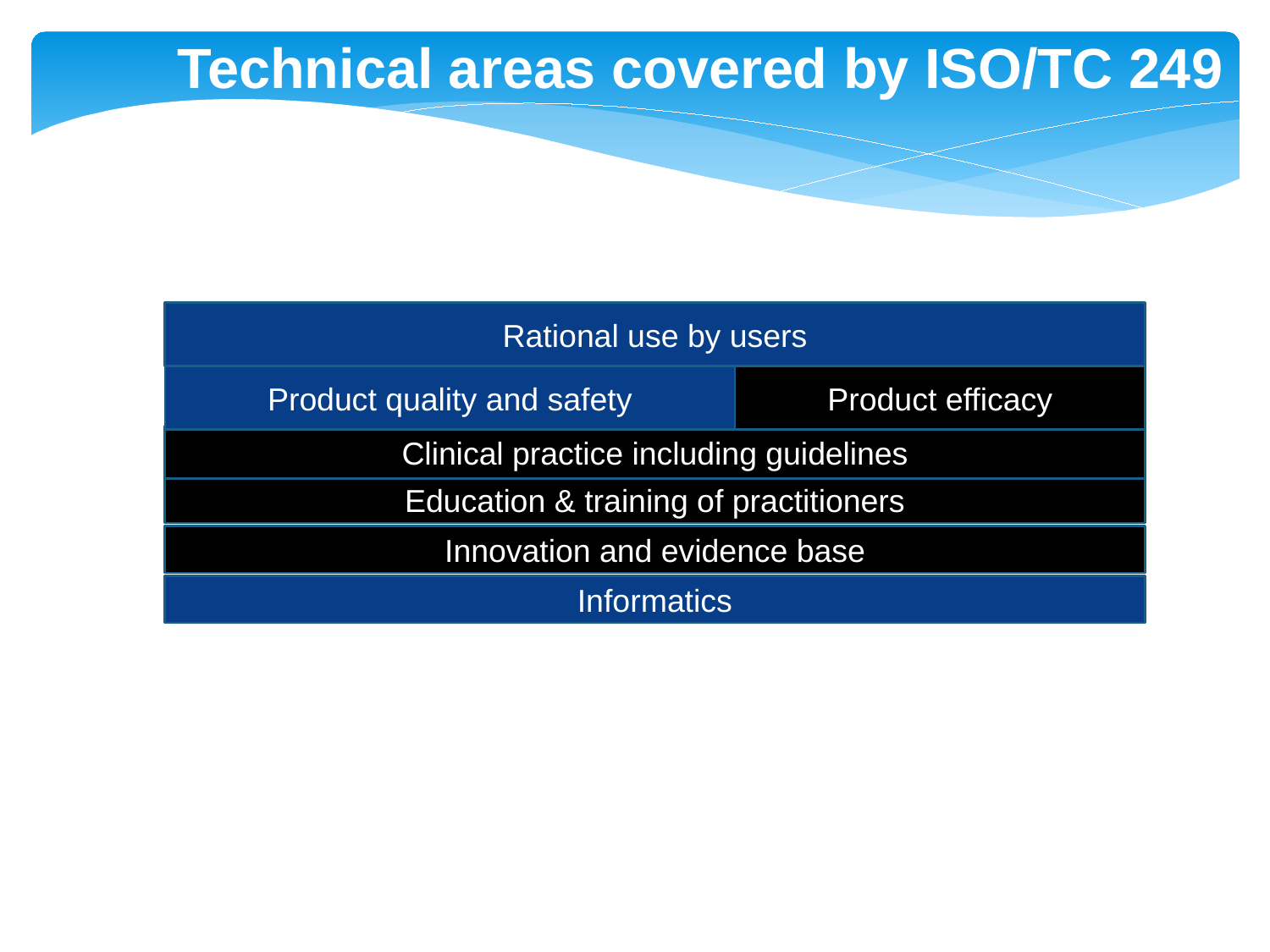

Technical areas covered by ISO/TC 249
Rational use by users
Product quality and safety
Product efficacy
Clinical practice including guidelines
Education & training of practitioners
Innovation and evidence base
Informatics